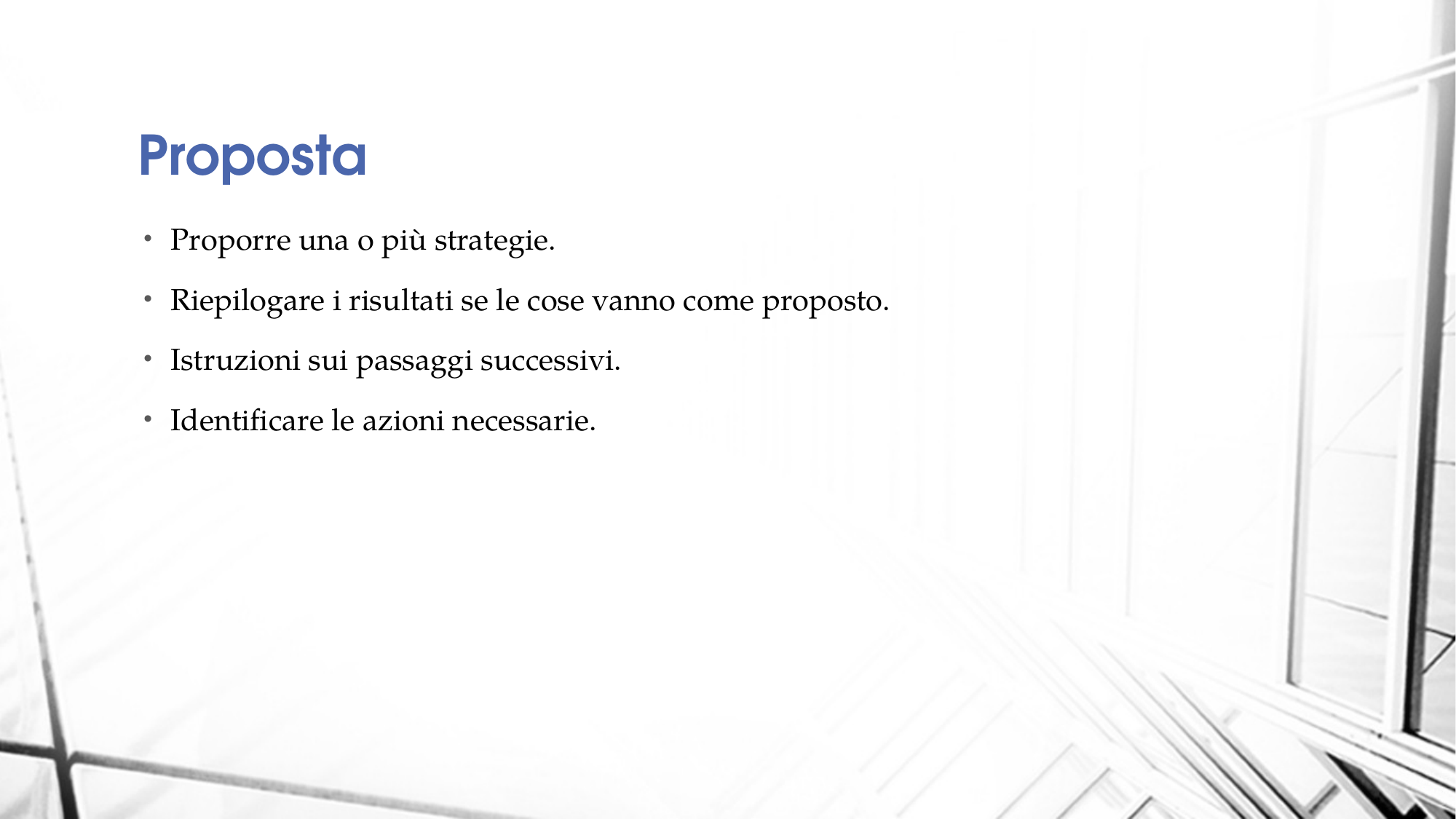

# Proposta
Proporre una o più strategie.
Riepilogare i risultati se le cose vanno come proposto.
Istruzioni sui passaggi successivi.
Identificare le azioni necessarie.